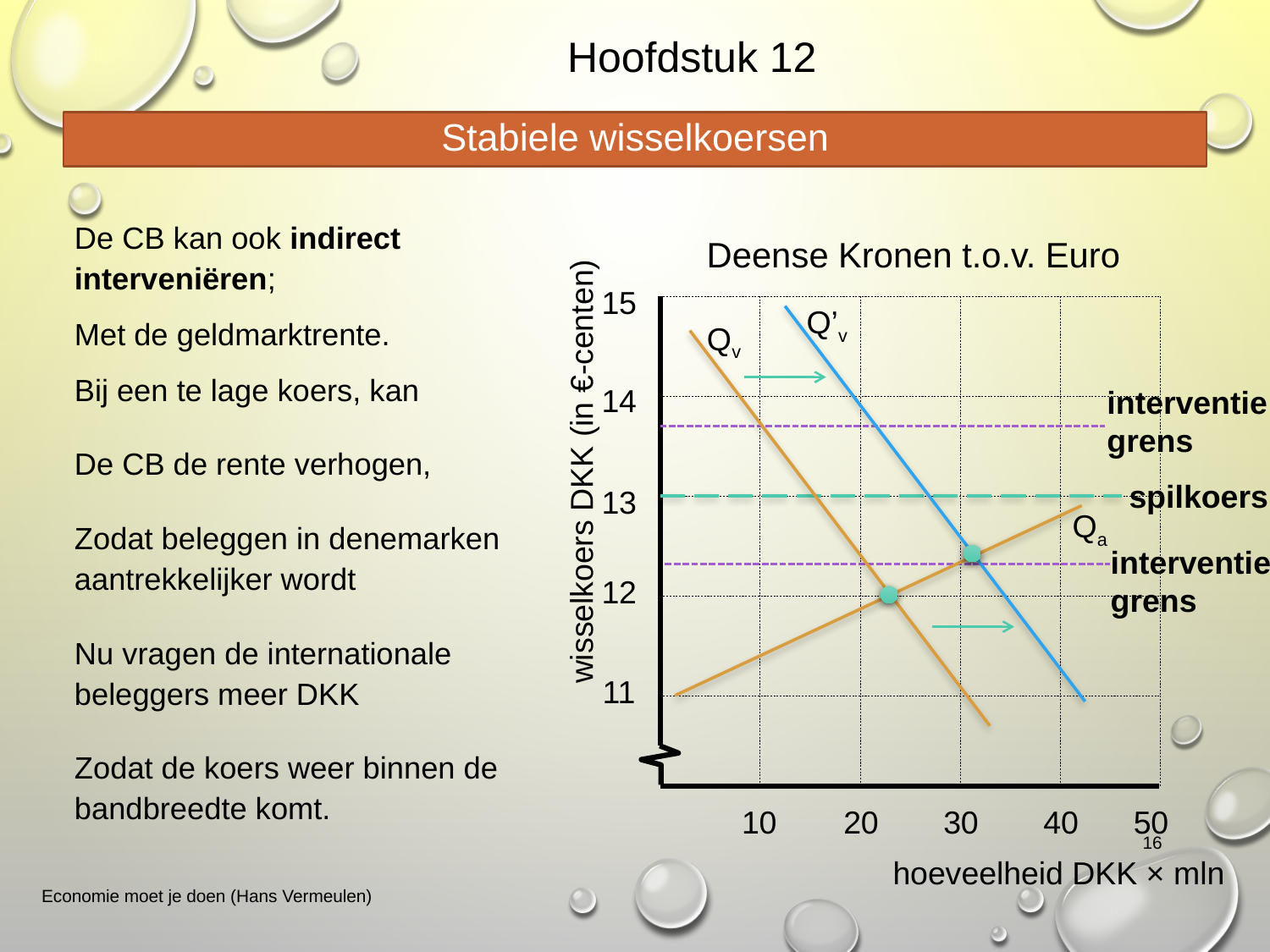

Hoofdstuk 12
# Stabiele wisselkoersen
De CB kan ook indirect interveniëren;
Met de geldmarktrente.
Bij een te lage koers, kan
De CB de rente verhogen,
Zodat beleggen in denemarken aantrekkelijker wordt
Nu vragen de internationale beleggers meer DKK
Zodat de koers weer binnen de bandbreedte komt.
Deense Kronen t.o.v. Euro
15
Q’v
Qv
14
interventie
grens
wisselkoers DKK (in €-centen)
spilkoers
13
Qa
interventie
grens

12

11

10
20
30
40
50
16
hoeveelheid DKK × mln
Economie moet je doen (Hans Vermeulen)